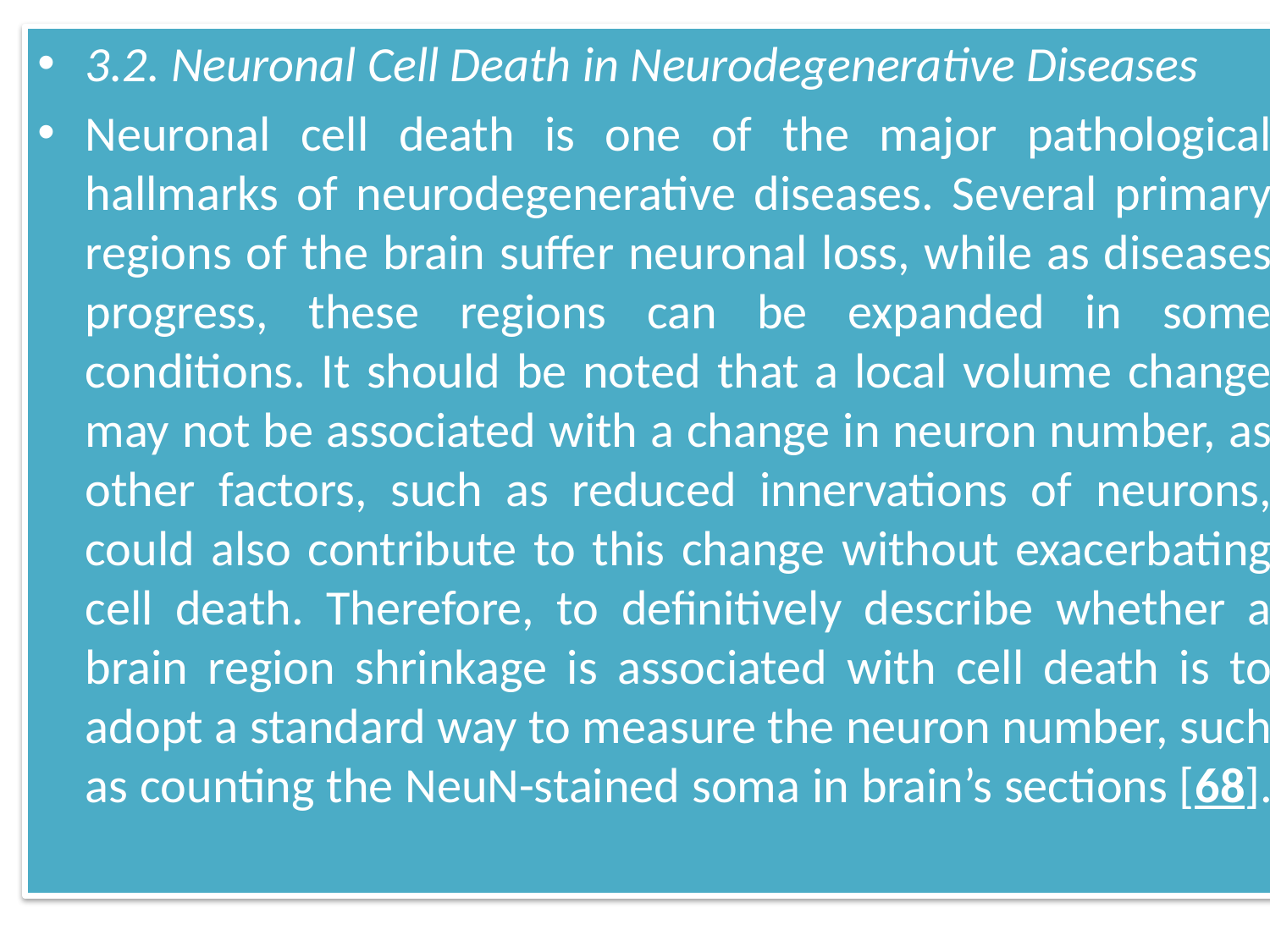

3.2. Neuronal Cell Death in Neurodegenerative Diseases
Neuronal cell death is one of the major pathological hallmarks of neurodegenerative diseases. Several primary regions of the brain suffer neuronal loss, while as diseases progress, these regions can be expanded in some conditions. It should be noted that a local volume change may not be associated with a change in neuron number, as other factors, such as reduced innervations of neurons, could also contribute to this change without exacerbating cell death. Therefore, to definitively describe whether a brain region shrinkage is associated with cell death is to adopt a standard way to measure the neuron number, such as counting the NeuN-stained soma in brain’s sections [68].